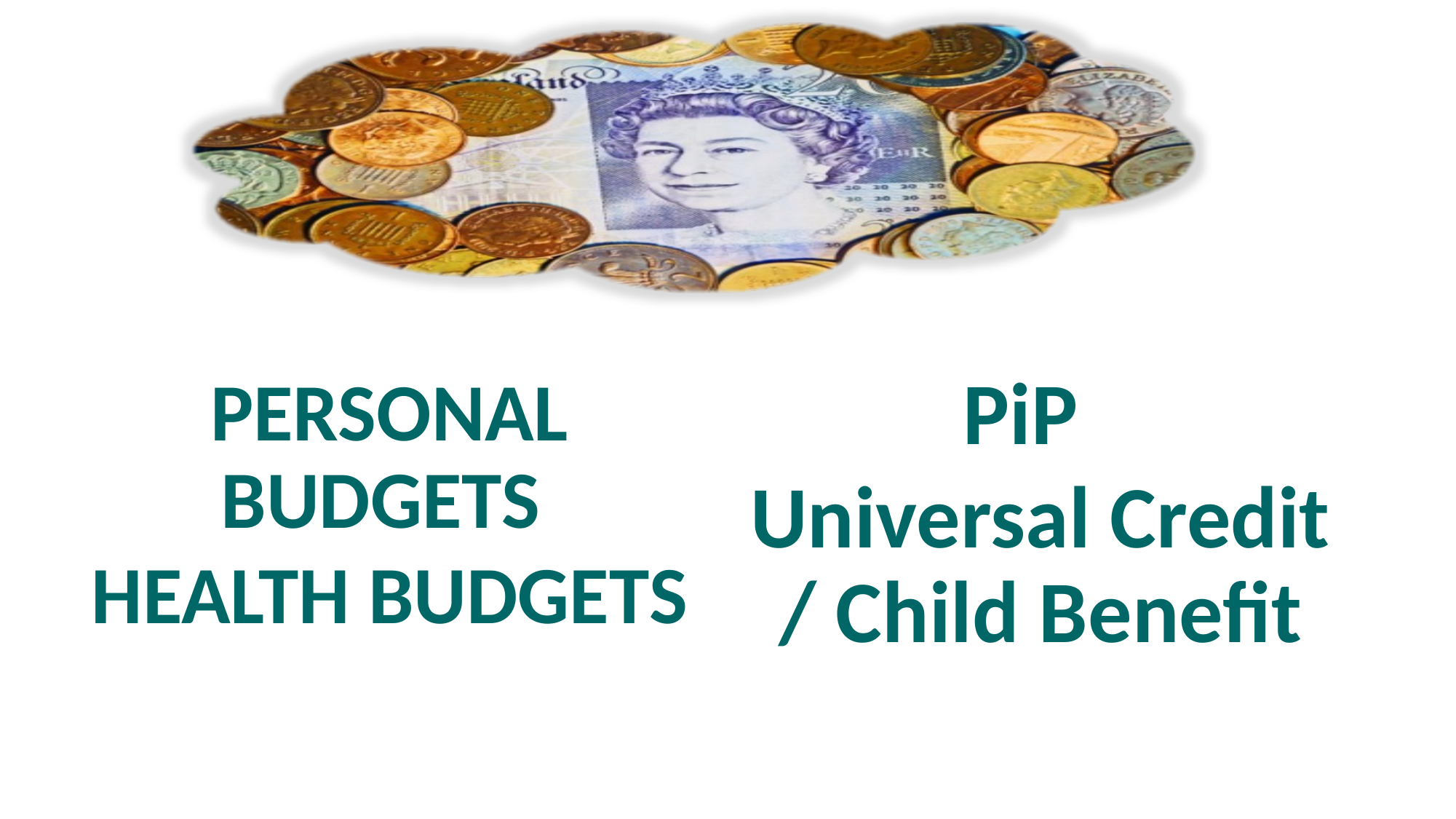

#

PiP
Universal Credit / Child Benefit

PERSONAL BUDGETS
HEALTH BUDGETS